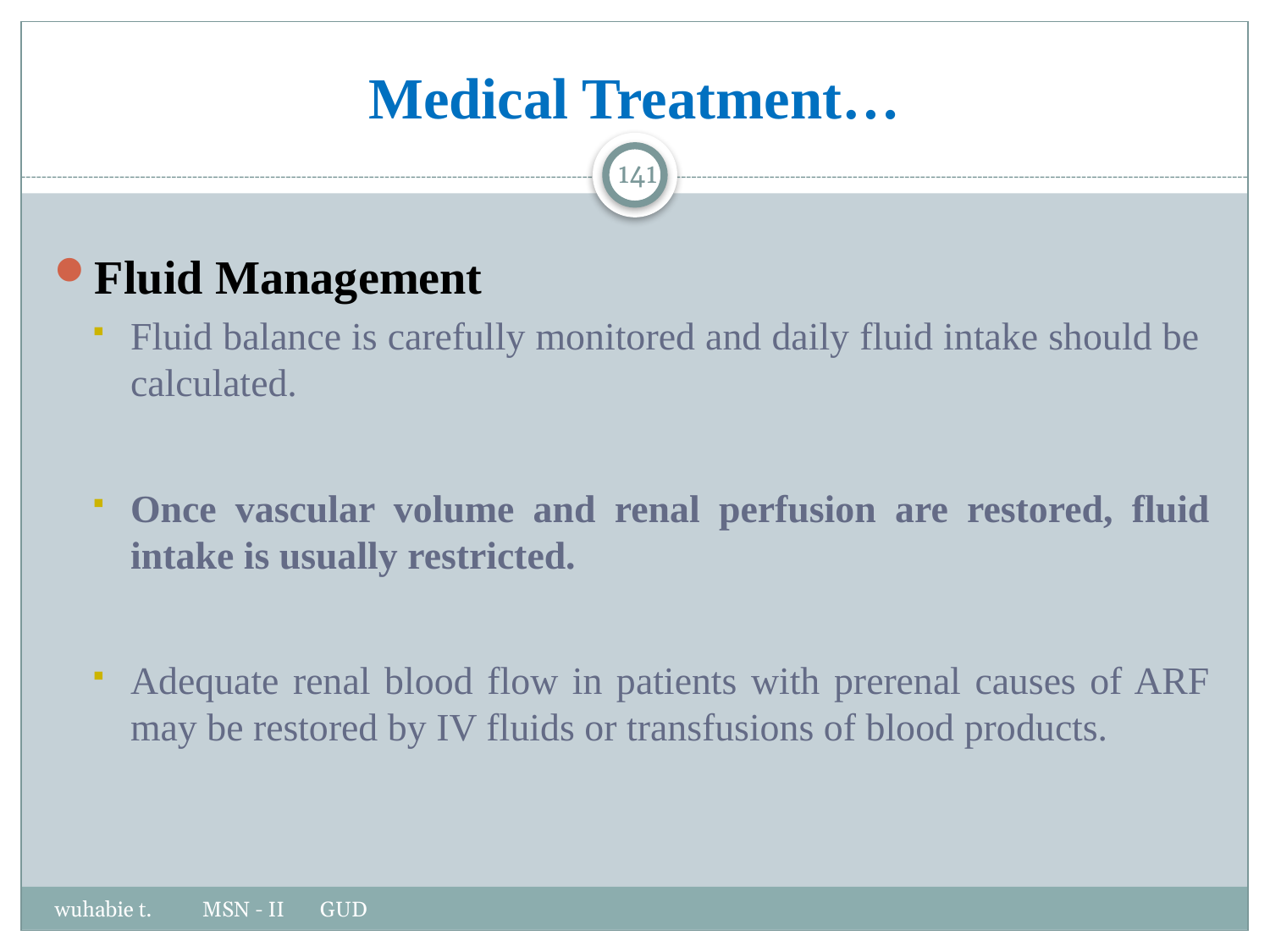

# Medical Treatment…
141
Fluid Management
Fluid balance is carefully monitored and daily fluid intake should be  calculated.

Once vascular volume and renal perfusion are restored, fluid intake is usually restricted.

Adequate renal blood flow in patients with prerenal causes of ARF may be restored by IV fluids or transfusions of blood products.

wuhabie t.          MSN - II       GUD